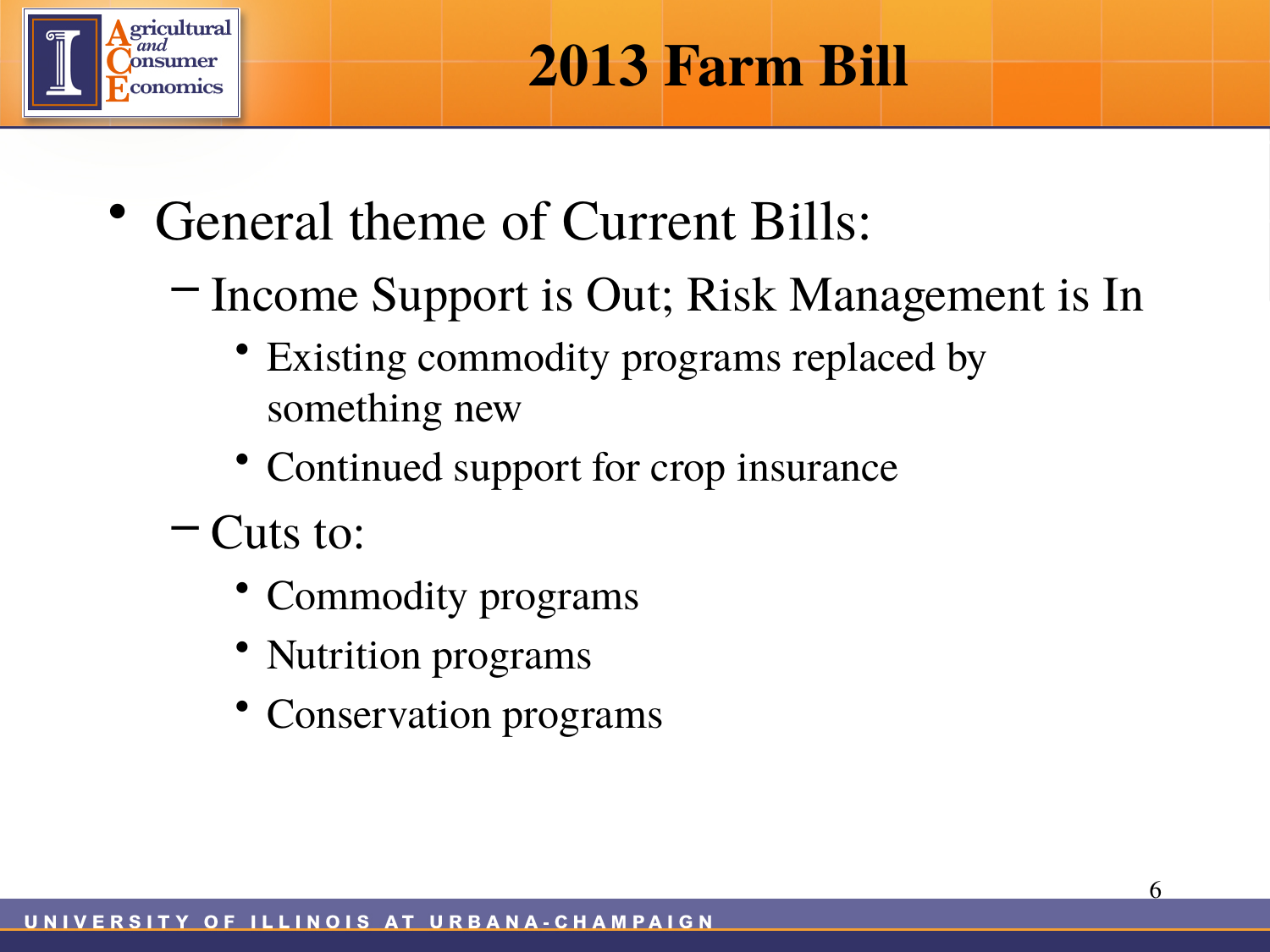

# 2013 Farm Bill
General theme of Current Bills:
Income Support is Out; Risk Management is In
Existing commodity programs replaced by something new
Continued support for crop insurance
Cuts to:
Commodity programs
Nutrition programs
Conservation programs
6